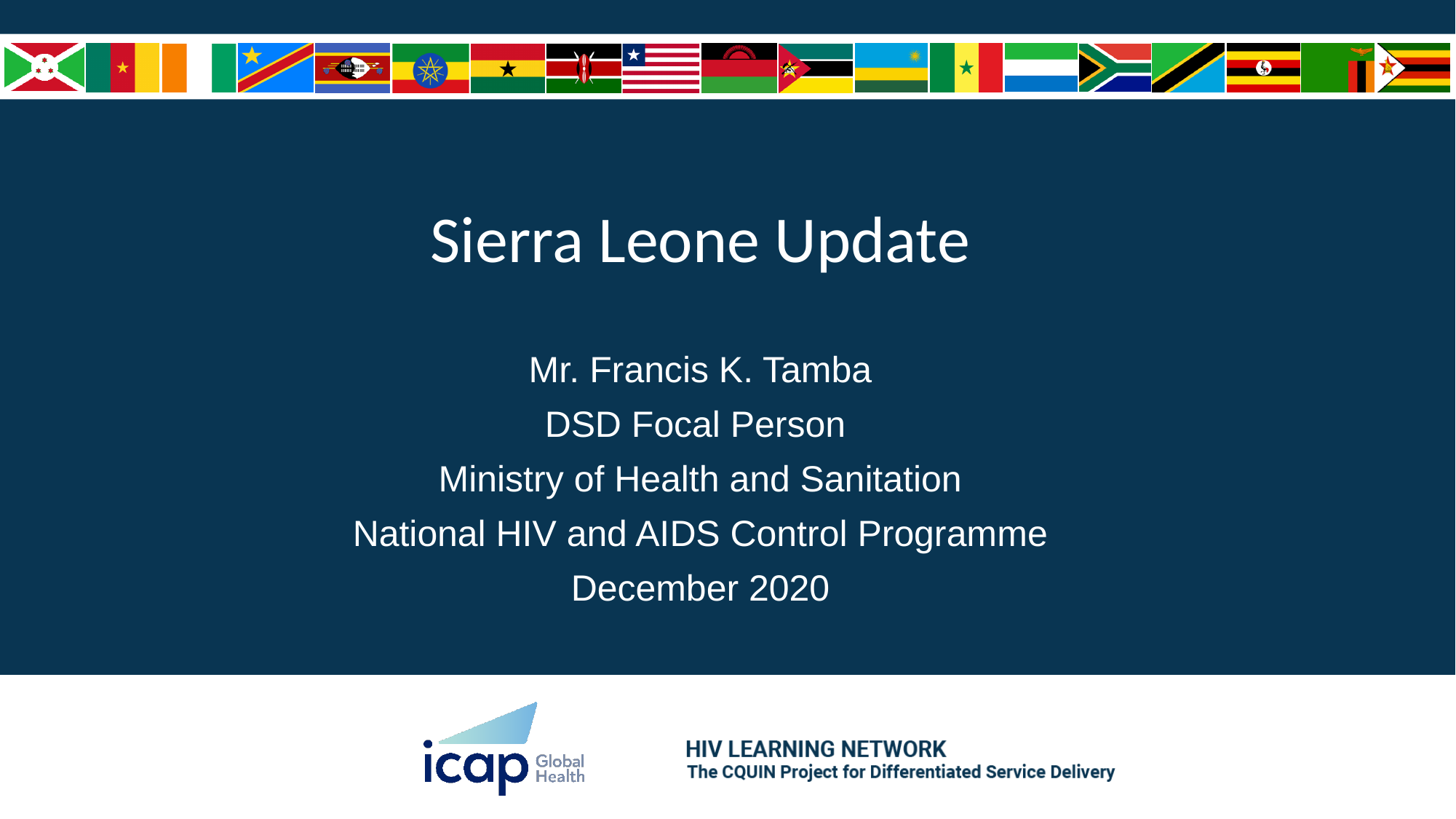

# Sierra Leone Update
Mr. Francis K. Tamba
DSD Focal Person
Ministry of Health and Sanitation
National HIV and AIDS Control Programme
December 2020